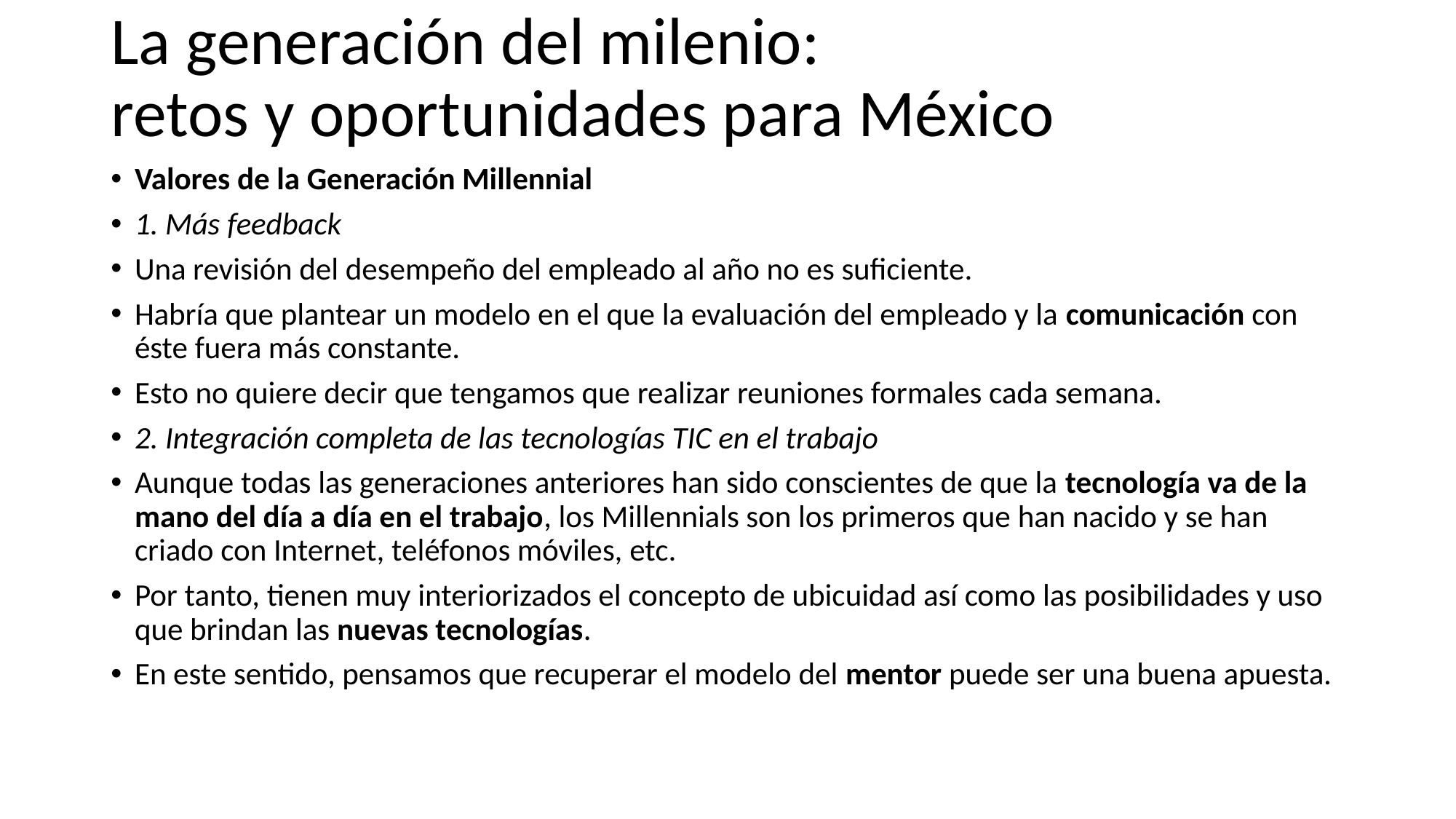

# La generación del milenio: retos y oportunidades para México
Valores de la Generación Millennial
1. Más feedback
Una revisión del desempeño del empleado al año no es suficiente.
Habría que plantear un modelo en el que la evaluación del empleado y la comunicación con éste fuera más constante.
Esto no quiere decir que tengamos que realizar reuniones formales cada semana.
2. Integración completa de las tecnologías TIC en el trabajo
Aunque todas las generaciones anteriores han sido conscientes de que la tecnología va de la mano del día a día en el trabajo, los Millennials son los primeros que han nacido y se han criado con Internet, teléfonos móviles, etc.
Por tanto, tienen muy interiorizados el concepto de ubicuidad así como las posibilidades y uso que brindan las nuevas tecnologías.
En este sentido, pensamos que recuperar el modelo del mentor puede ser una buena apuesta.